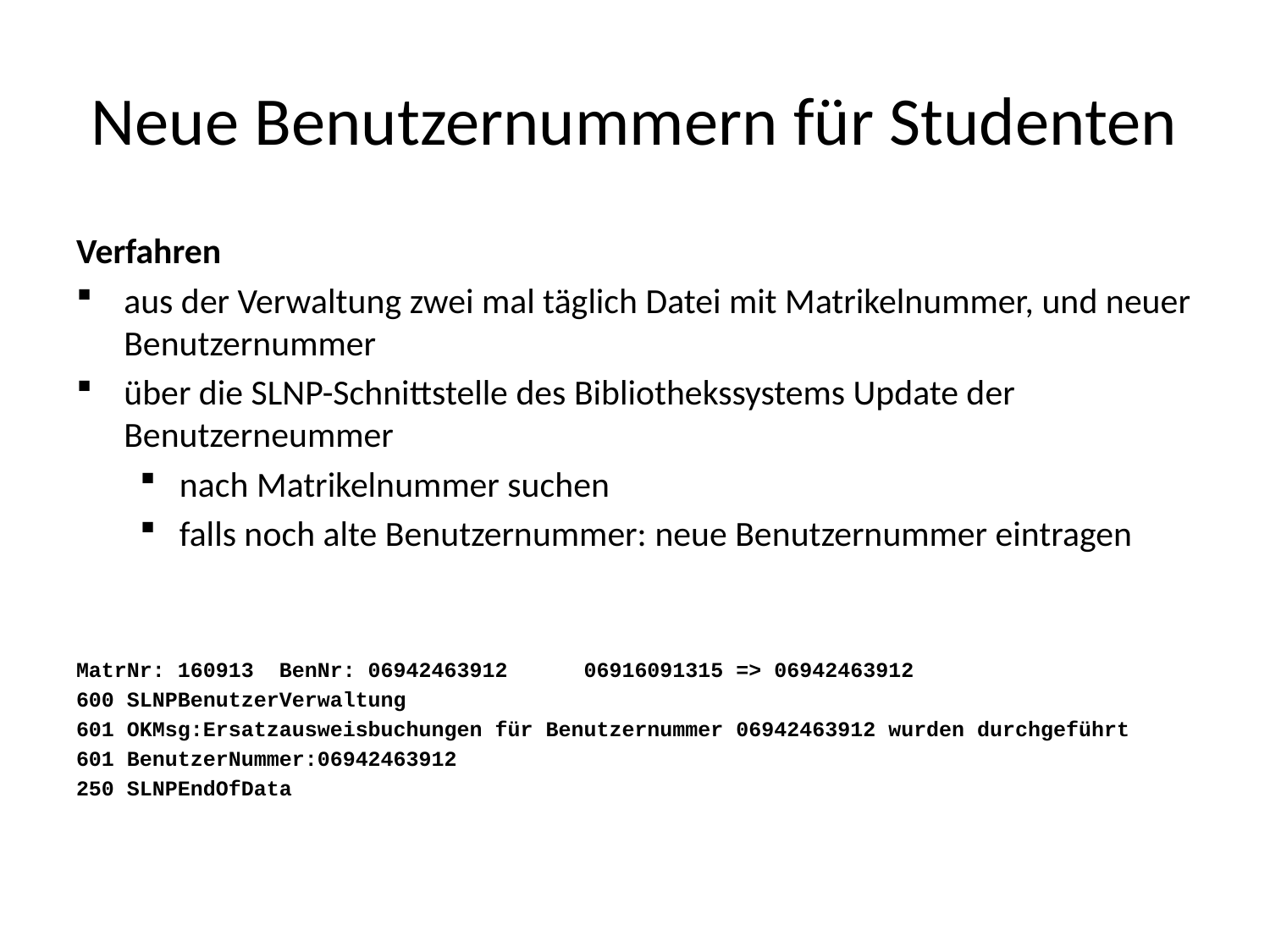

# Neue Benutzernummern für Studenten
Verfahren
aus der Verwaltung zwei mal täglich Datei mit Matrikelnummer, und neuer Benutzernummer
über die SLNP-Schnittstelle des Bibliothekssystems Update der Benutzerneummer
nach Matrikelnummer suchen
falls noch alte Benutzernummer: neue Benutzernummer eintragen

MatrNr: 160913  BenNr: 06942463912      06916091315 => 06942463912
600 SLNPBenutzerVerwaltung
601 OKMsg:Ersatzausweisbuchungen für Benutzernummer 06942463912 wurden durchgeführt
601 BenutzerNummer:06942463912
250 SLNPEndOfData